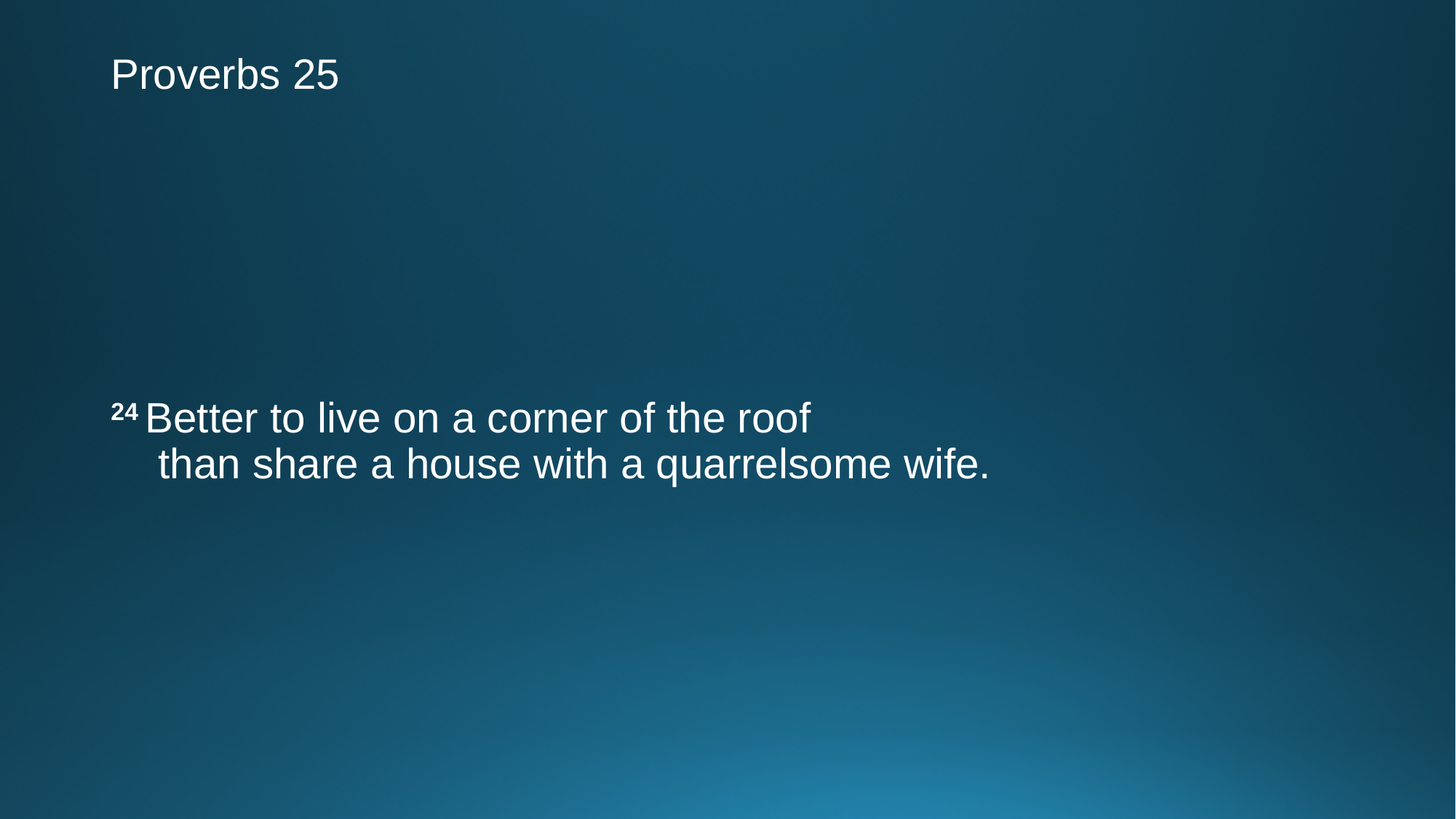

# Proverbs 25
24 Better to live on a corner of the roof
    than share a house with a quarrelsome wife.